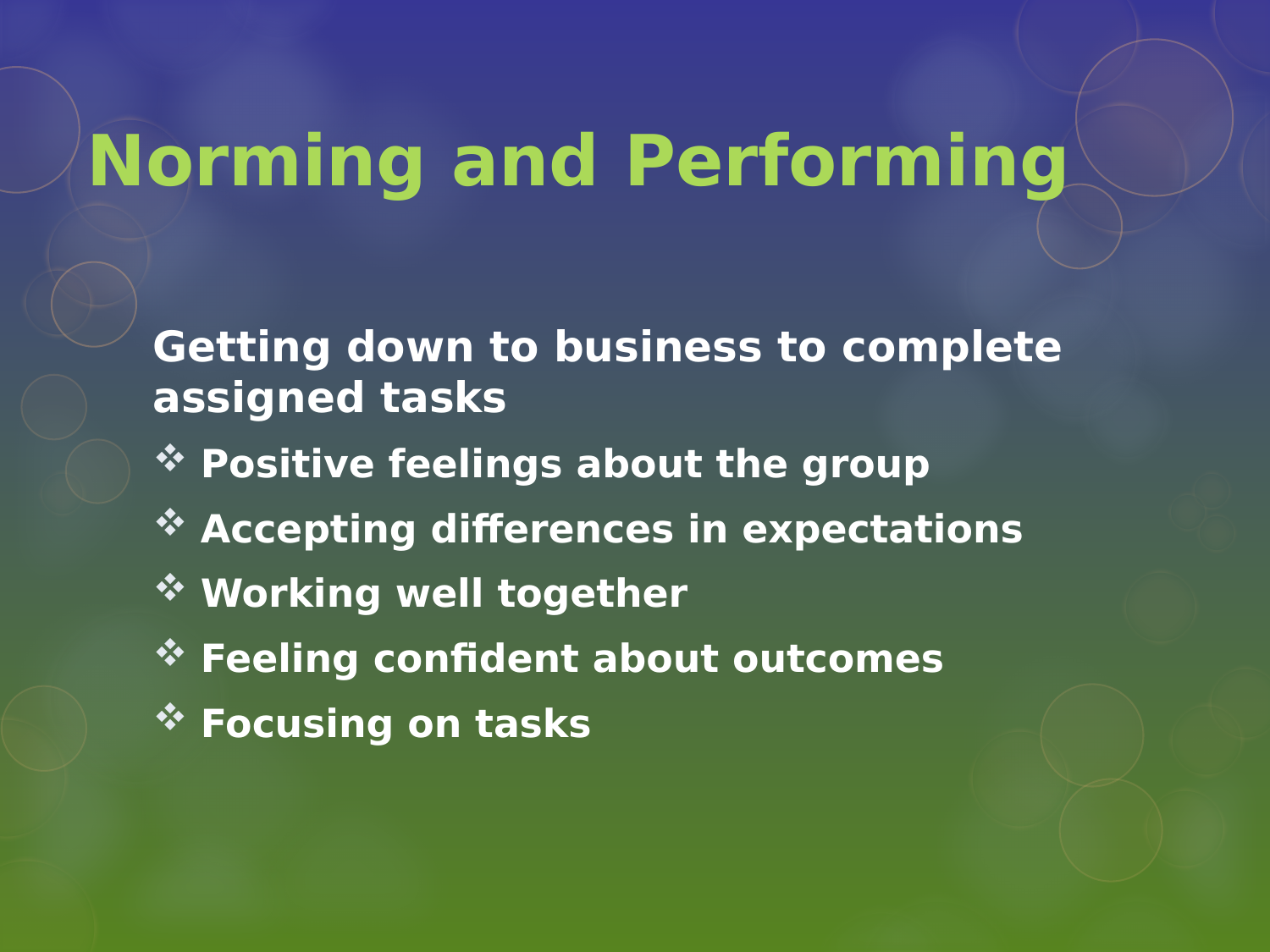

# Norming and Performing
Getting down to business to complete assigned tasks
Positive feelings about the group
Accepting differences in expectations
Working well together
Feeling confident about outcomes
Focusing on tasks